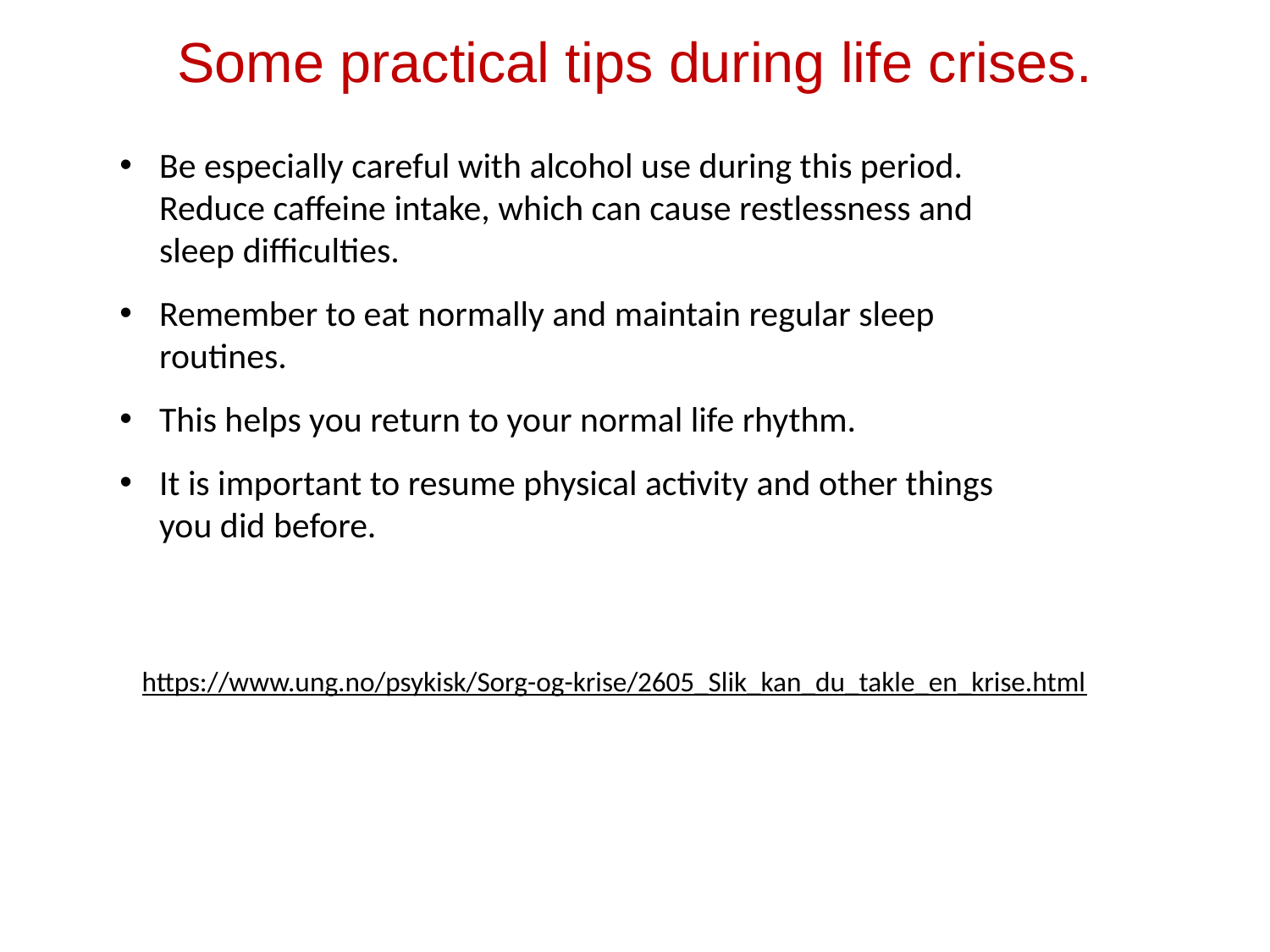

Some practical tips during life crises.
Be especially careful with alcohol use during this period.
Reduce caffeine intake, which can cause restlessness and sleep difficulties.
Remember to eat normally and maintain regular sleep routines.
This helps you return to your normal life rhythm.
It is important to resume physical activity and other things you did before.
https://www.ung.no/psykisk/Sorg-og-krise/2605_Slik_kan_du_takle_en_krise.html